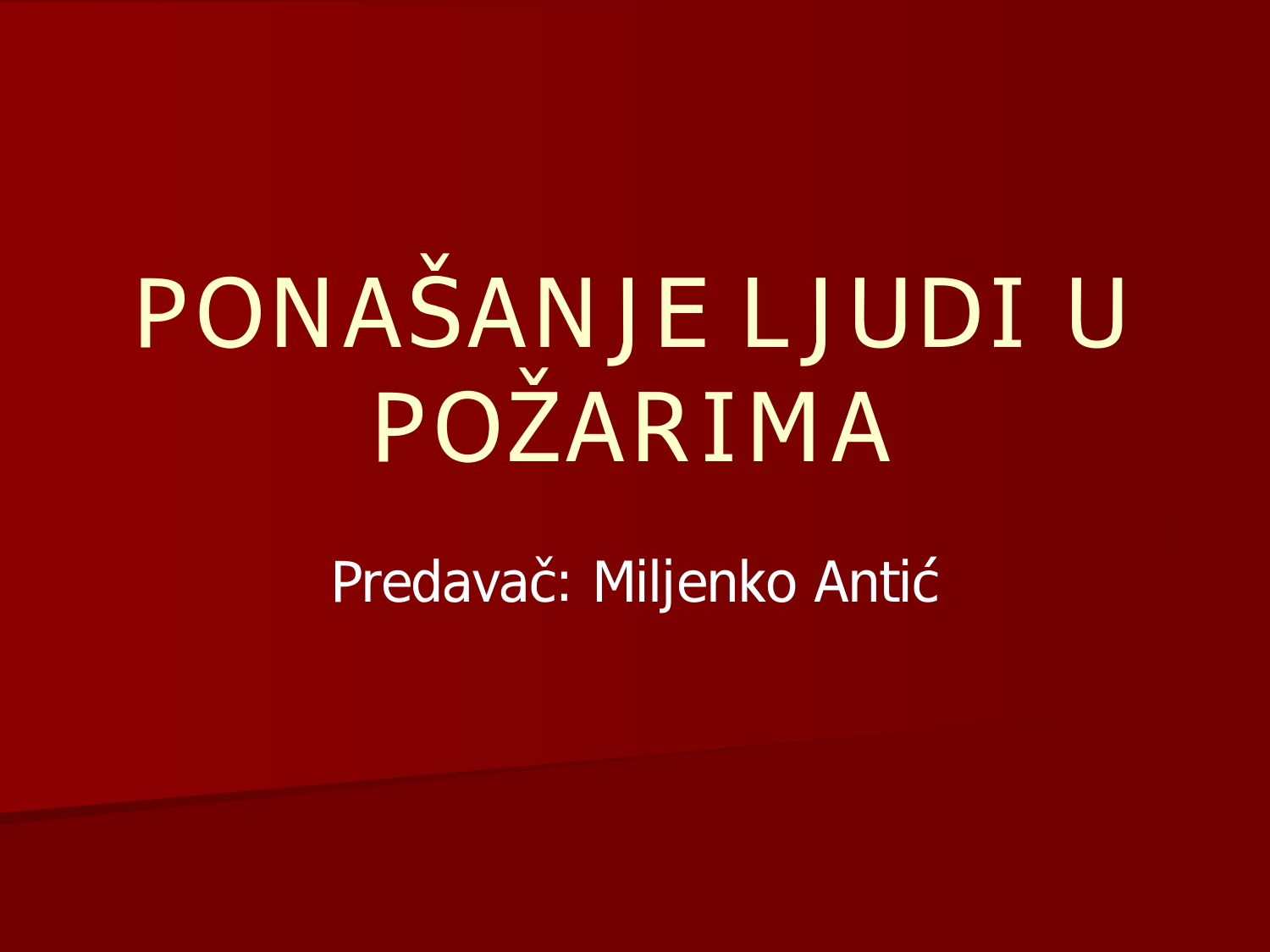

# PONAŠANJE LJUDI U POŽARIMA
Predavač: Miljenko Antić